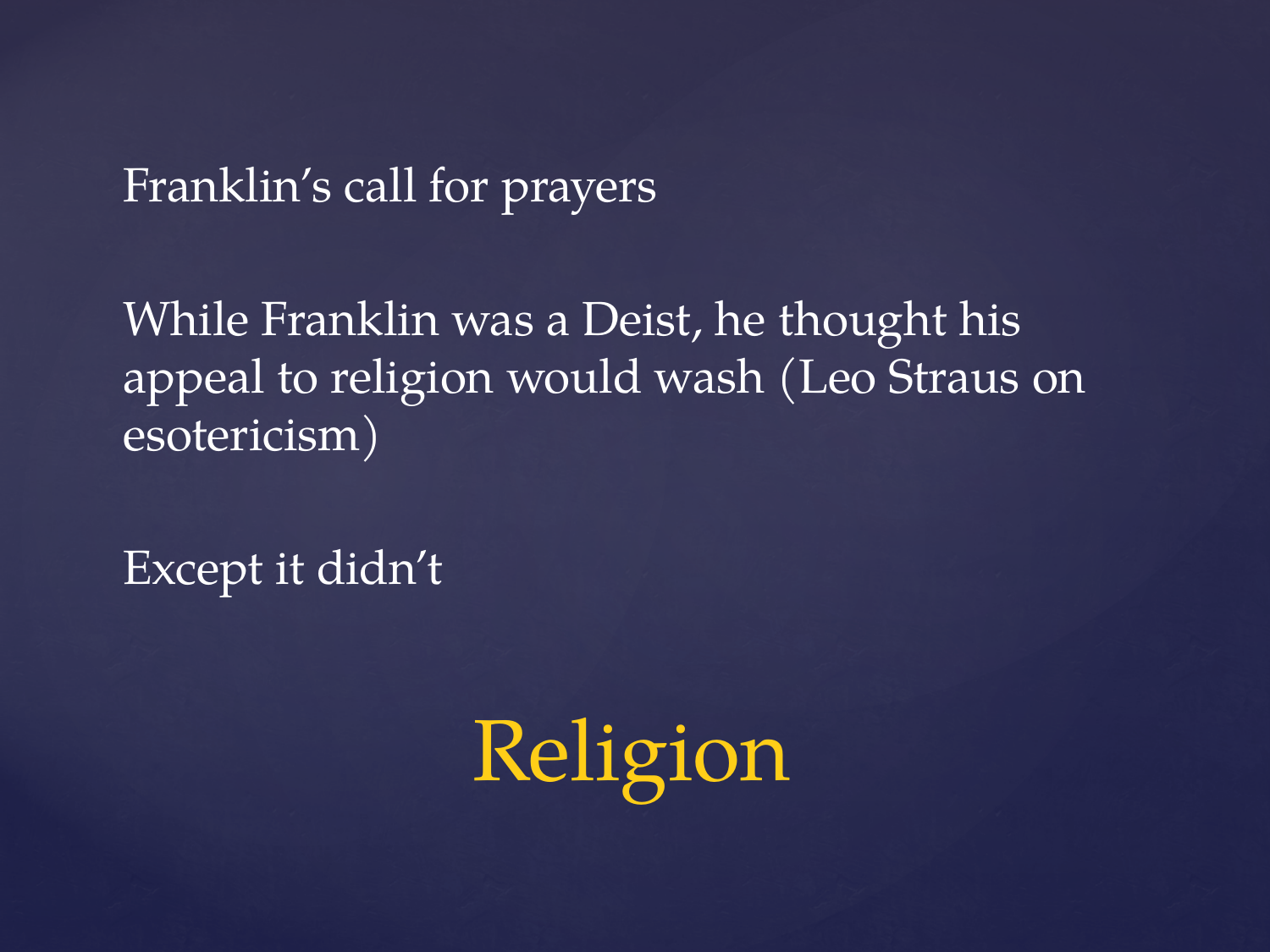

Franklin’s call for prayers

While Franklin was a Deist, he thought his appeal to religion would wash (Leo Straus on esotericism)

Except it didn’t
# Religion